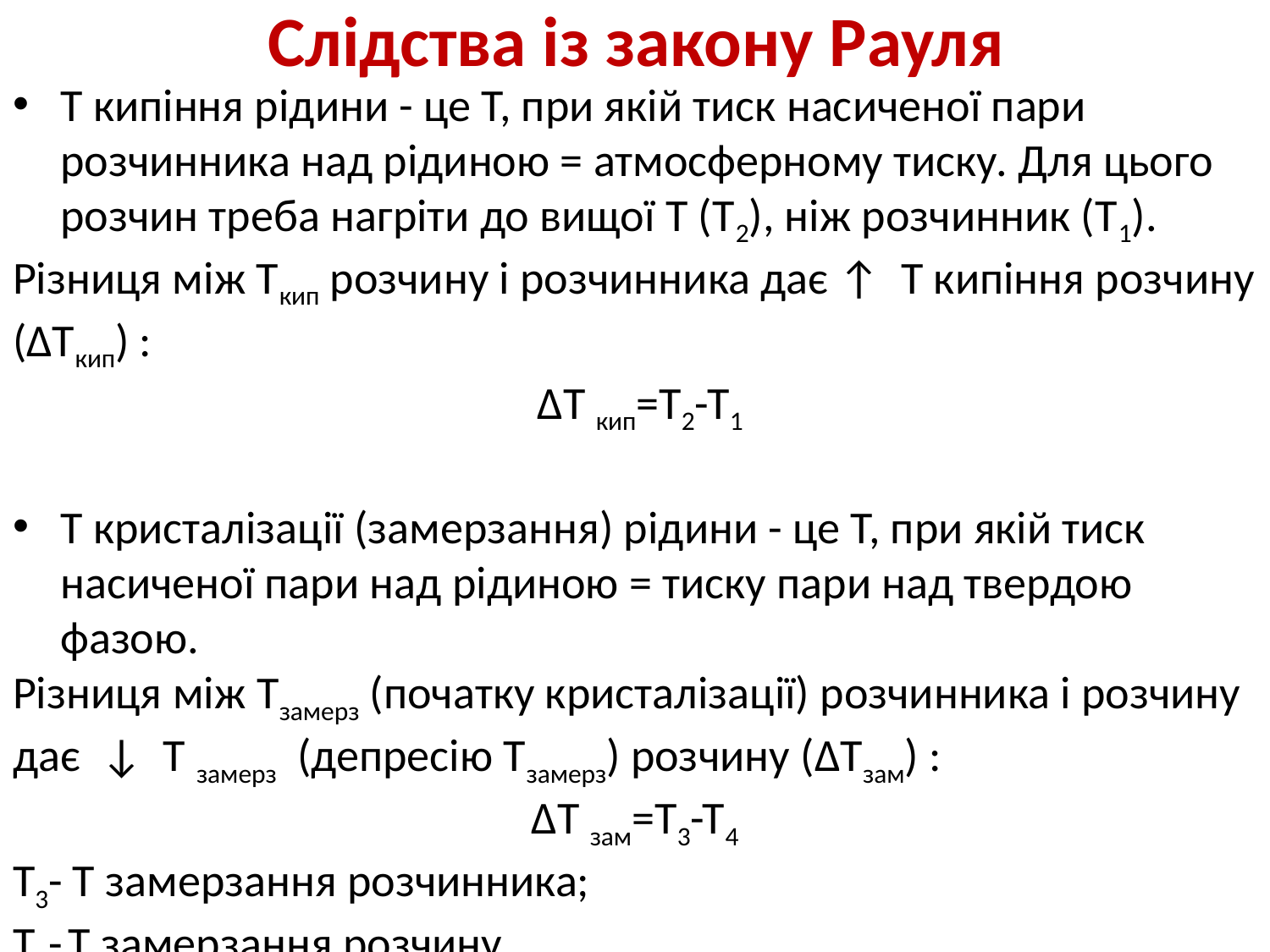

# Слідства із закону Рауля
Т кипіння рідини - це Т, при якій тиск насиченої пари розчинника над рідиною = атмосферному тиску. Для цього розчин треба нагріти до вищої Т (Т2), ніж розчинник (Т1).
Різниця між Ткип розчину і розчинника дає ↑  Т кипіння розчину (ΔТкип) :
 ΔТ кип=Т2-Т1

Т кристалізації (замерзання) рідини - це Т, при якій тиск насиченої пари над рідиною = тиску пари над твердою фазою.
Різниця між Тзамерз (початку кристалізації) розчинника і розчину дає  ↓  Т замерз  (депресію Тзамерз) розчину (ΔТзам) :
ΔТ зам=Т3-Т4
Т3- Т замерзання розчинника;
Т4- Т замерзання розчину.